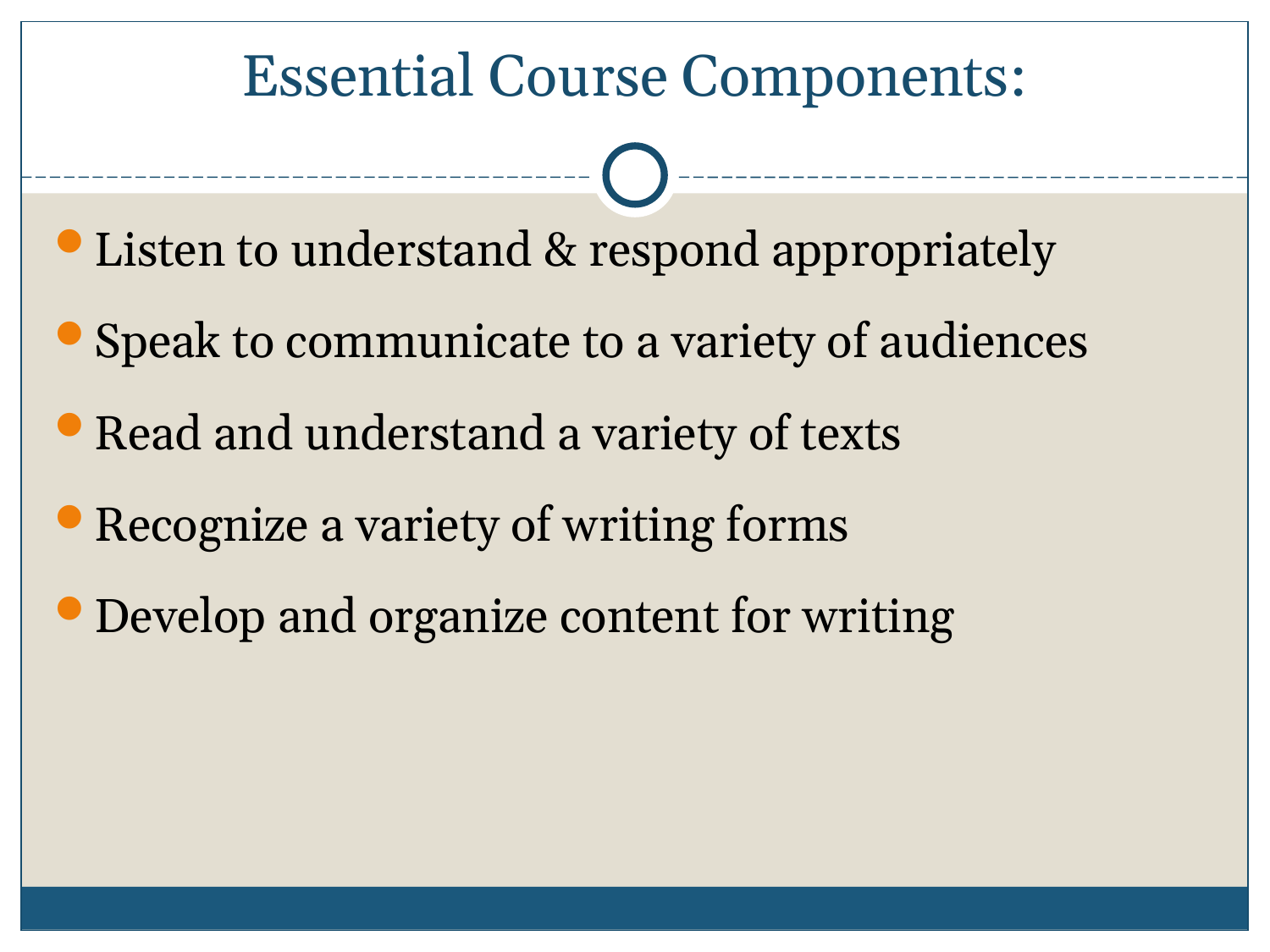

# Essential Course Components:
Listen to understand & respond appropriately
Speak to communicate to a variety of audiences
Read and understand a variety of texts
Recognize a variety of writing forms
Develop and organize content for writing